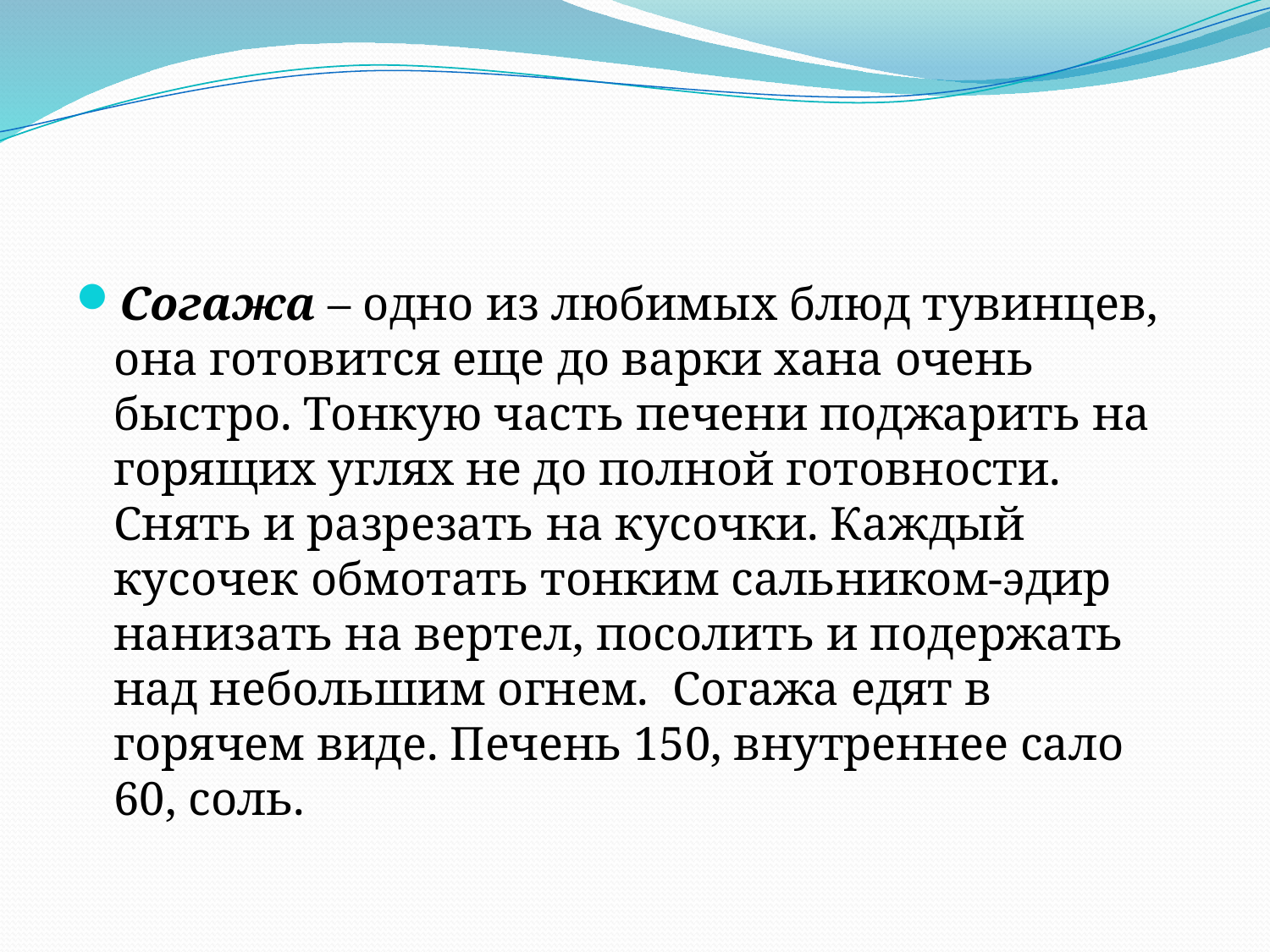

Согажа – одно из любимых блюд тувинцев, она готовится еще до варки хана очень быстро. Тонкую часть печени поджарить на горящих углях не до полной готовности. Снять и разрезать на кусочки. Каждый кусочек обмотать тонким сальником-эдир  нанизать на вертел, посолить и подержать над небольшим огнем.  Согажа едят в горячем виде. Печень 150, внутреннее сало 60, соль.